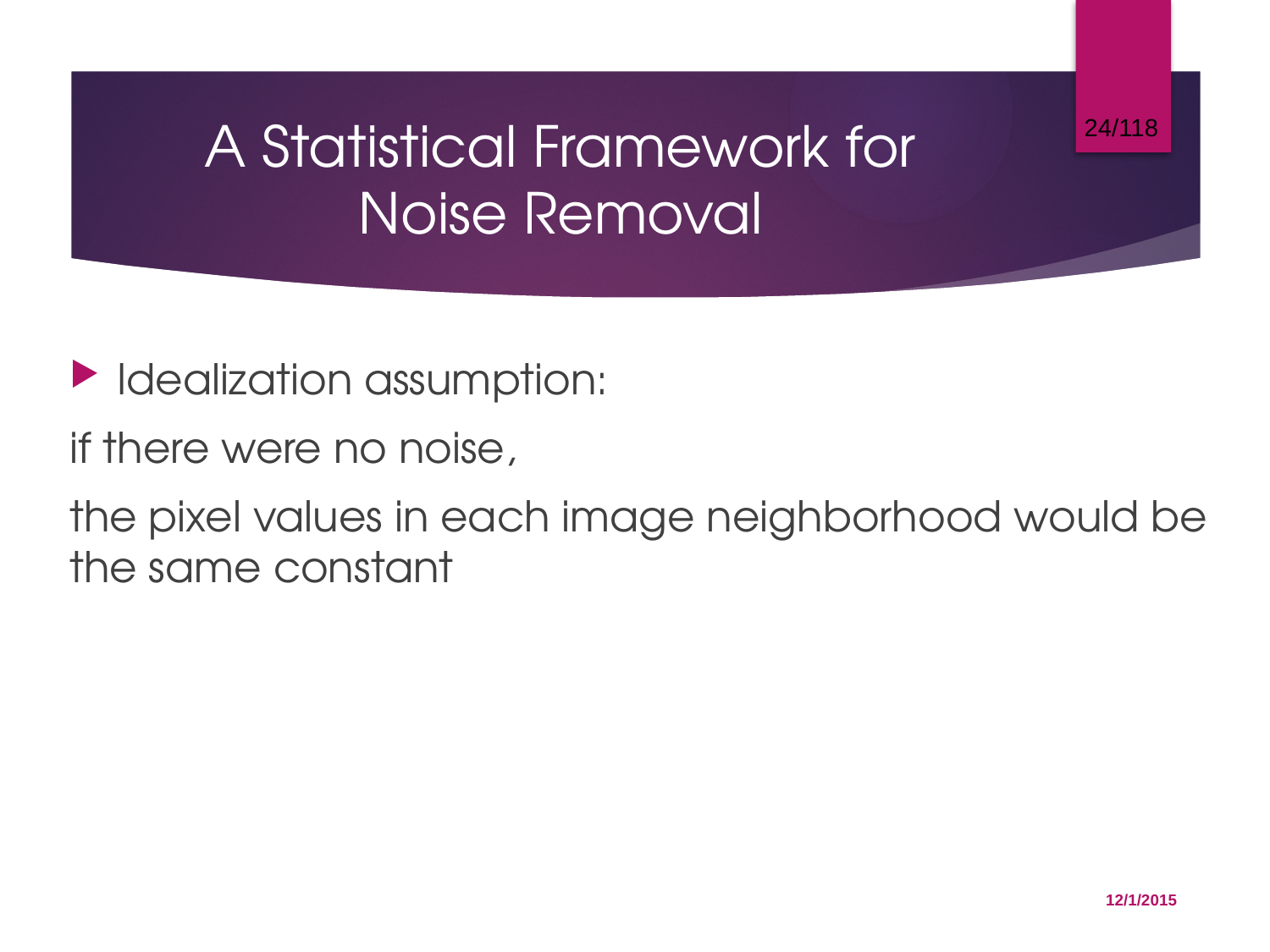

24/118
# A Statistical Framework for Noise Removal
Idealization assumption:
if there were no noise,
the pixel values in each image neighborhood would be the same constant
12/1/2015